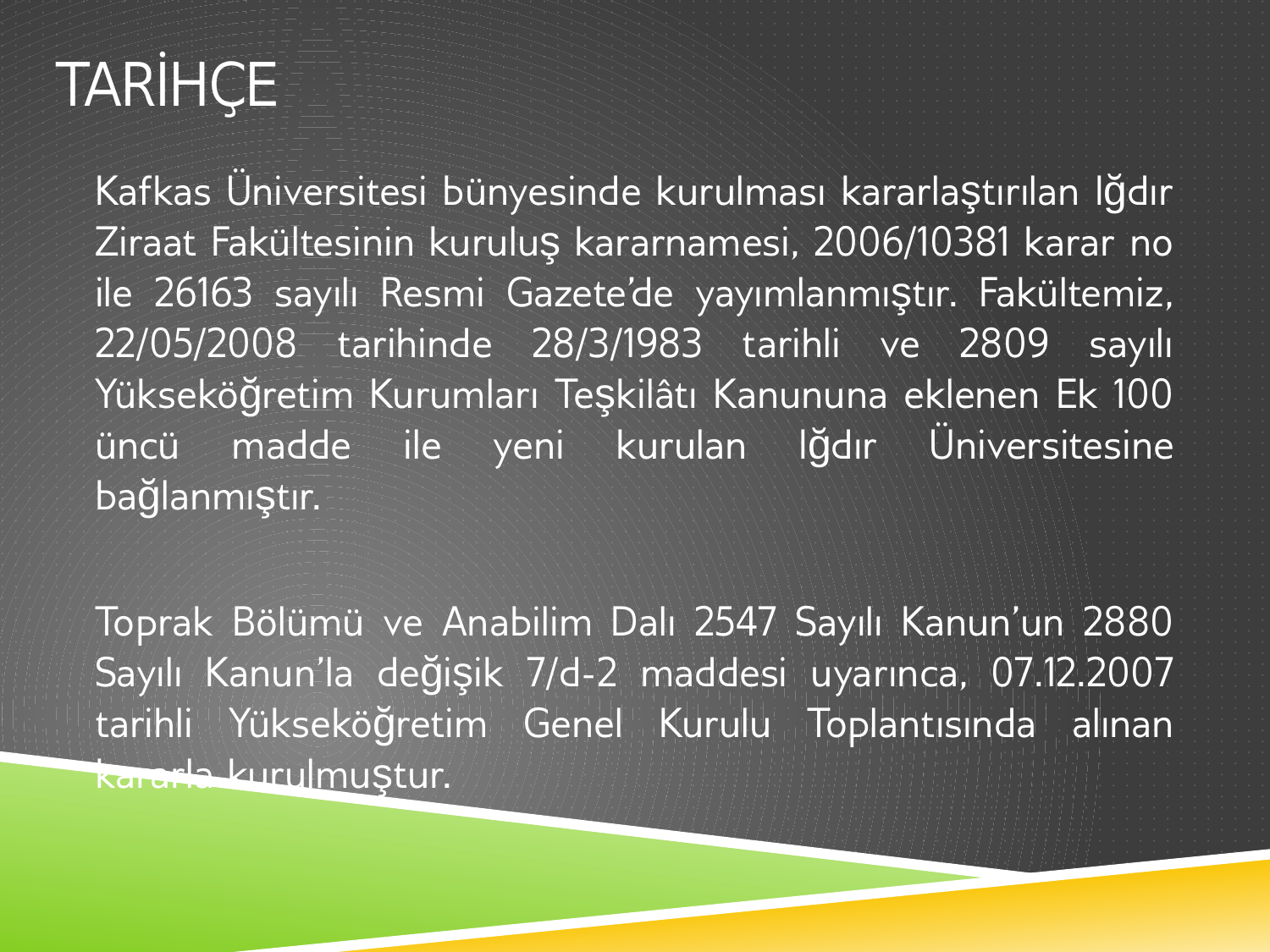

# TARİHÇE
Kafkas Üniversitesi bünyesinde kurulması kararlaştırılan Iğdır Ziraat Fakültesinin kuruluş kararnamesi, 2006/10381 karar no ile 26163 sayılı Resmi Gazete’de yayımlanmıştır. Fakültemiz, 22/05/2008 tarihinde 28/3/1983 tarihli ve 2809 sayılı Yükseköğretim Kurumları Teşkilâtı Kanununa eklenen Ek 100 üncü madde ile yeni kurulan Iğdır Üniversitesine bağlanmıştır.

Toprak Bölümü ve Anabilim Dalı 2547 Sayılı Kanun’un 2880 Sayılı Kanun’la değişik 7/d-2 maddesi uyarınca, 07.12.2007 tarihli Yükseköğretim Genel Kurulu Toplantısında alınan kararla kurulmuştur.